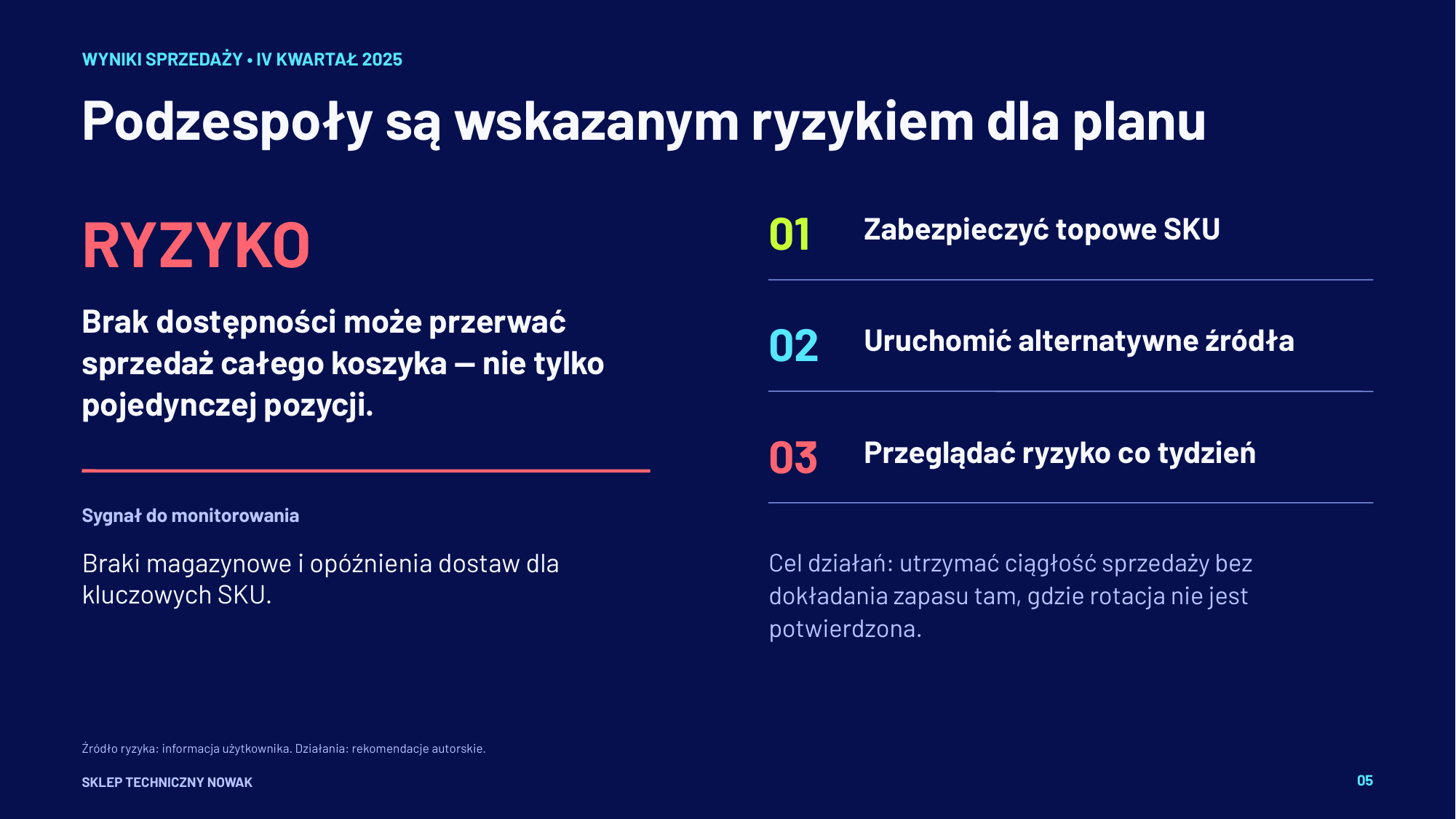

WYNIKI SPRZEDAŻY • IV KWARTAŁ 2025
Podzespoły są wskazanym ryzykiem dla planu
RYZYKO
01
Zabezpieczyć topowe SKU

Brak dostępności może przerwać sprzedaż całego koszyka — nie tylko pojedynczej pozycji.
02
Uruchomić alternatywne źródła

03
Przeglądać ryzyko co tydzień

Sygnał do monitorowania

Cel działań: utrzymać ciągłość sprzedaży bez dokładania zapasu tam, gdzie rotacja nie jest potwierdzona.
Braki magazynowe i opóźnienia dostaw dla kluczowych SKU.
Źródło ryzyka: informacja użytkownika. Działania: rekomendacje autorskie.
05
SKLEP TECHNICZNY NOWAK